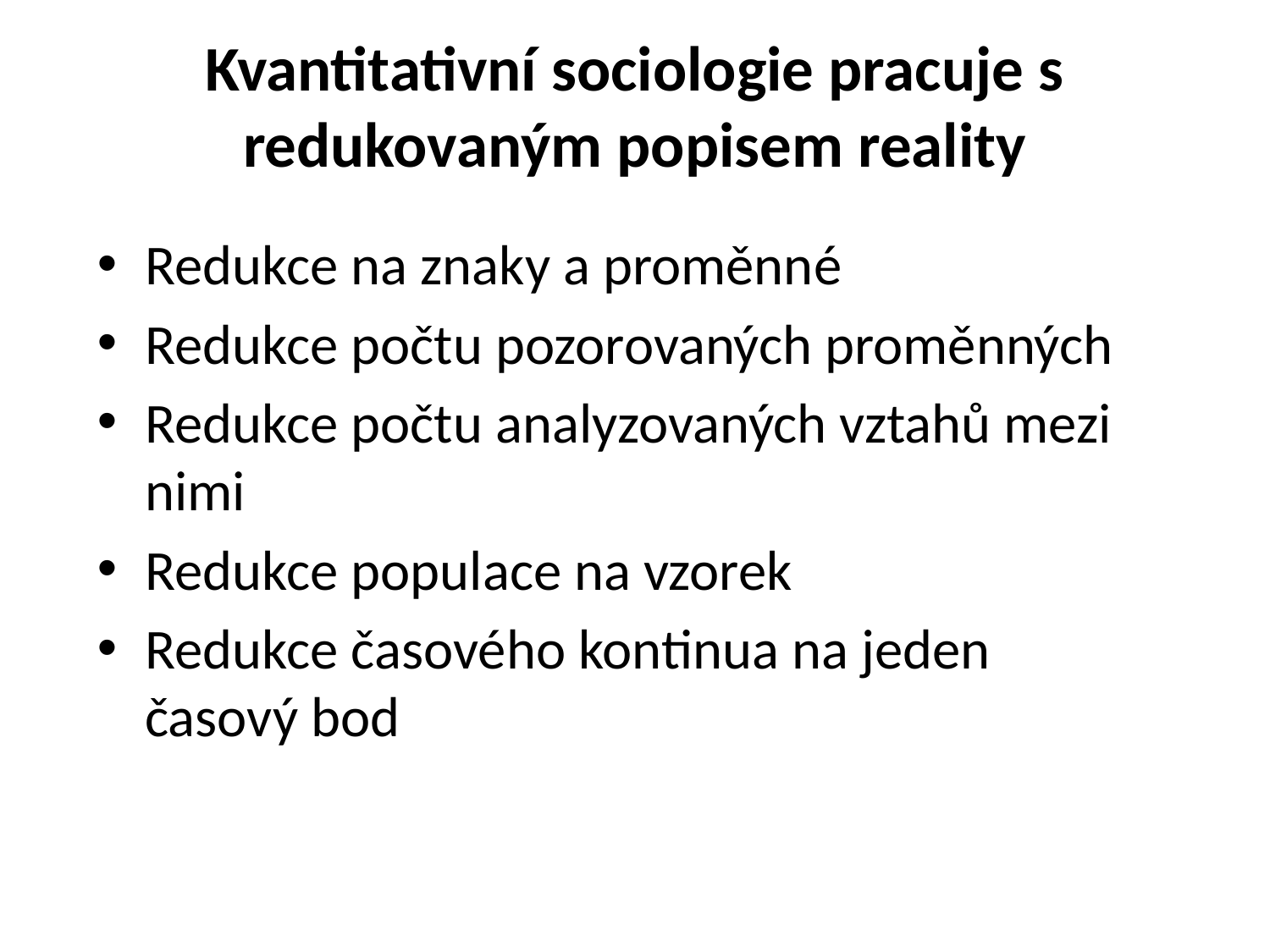

# Kvantitativní sociologie pracuje s redukovaným popisem reality
Redukce na znaky a proměnné
Redukce počtu pozorovaných proměnných
Redukce počtu analyzovaných vztahů mezi nimi
Redukce populace na vzorek
Redukce časového kontinua na jeden časový bod